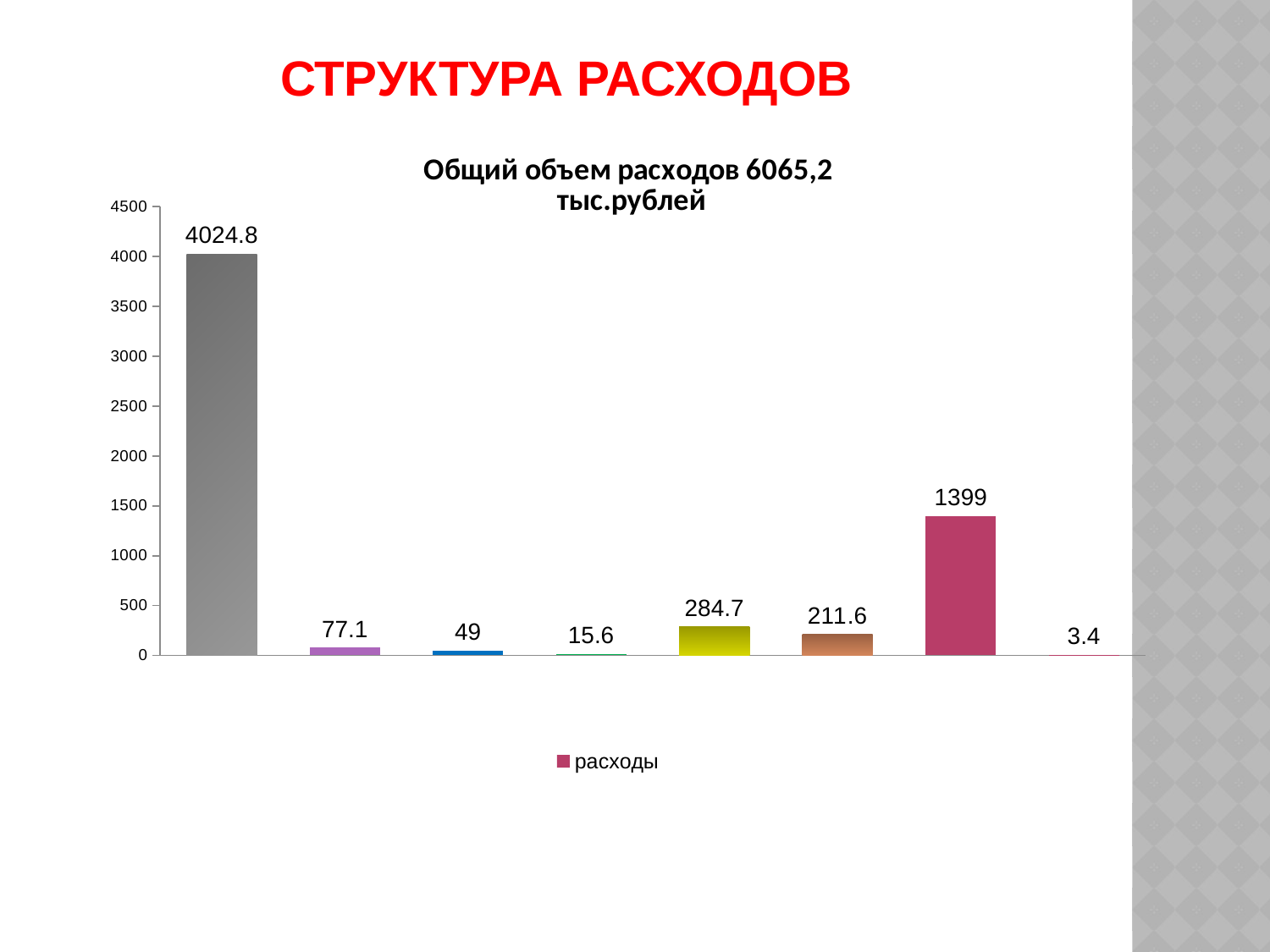

# Структура расходов

### Chart: Общий объем расходов 6065,2
 тыс.рублей

| Category | расходы |
|---|---|
| Общегосударственные вопросы | 4024.8 |
| Национальная оборона | 77.1 |
| национальная безопасность | 49.0 |
| образование | 15.6 |
| Национальная экономика | 284.7 |
| жилищно-коммунальное хозяйство | 211.6 |
| культура | 1399.0 |
| социальная политика | 3.4 |